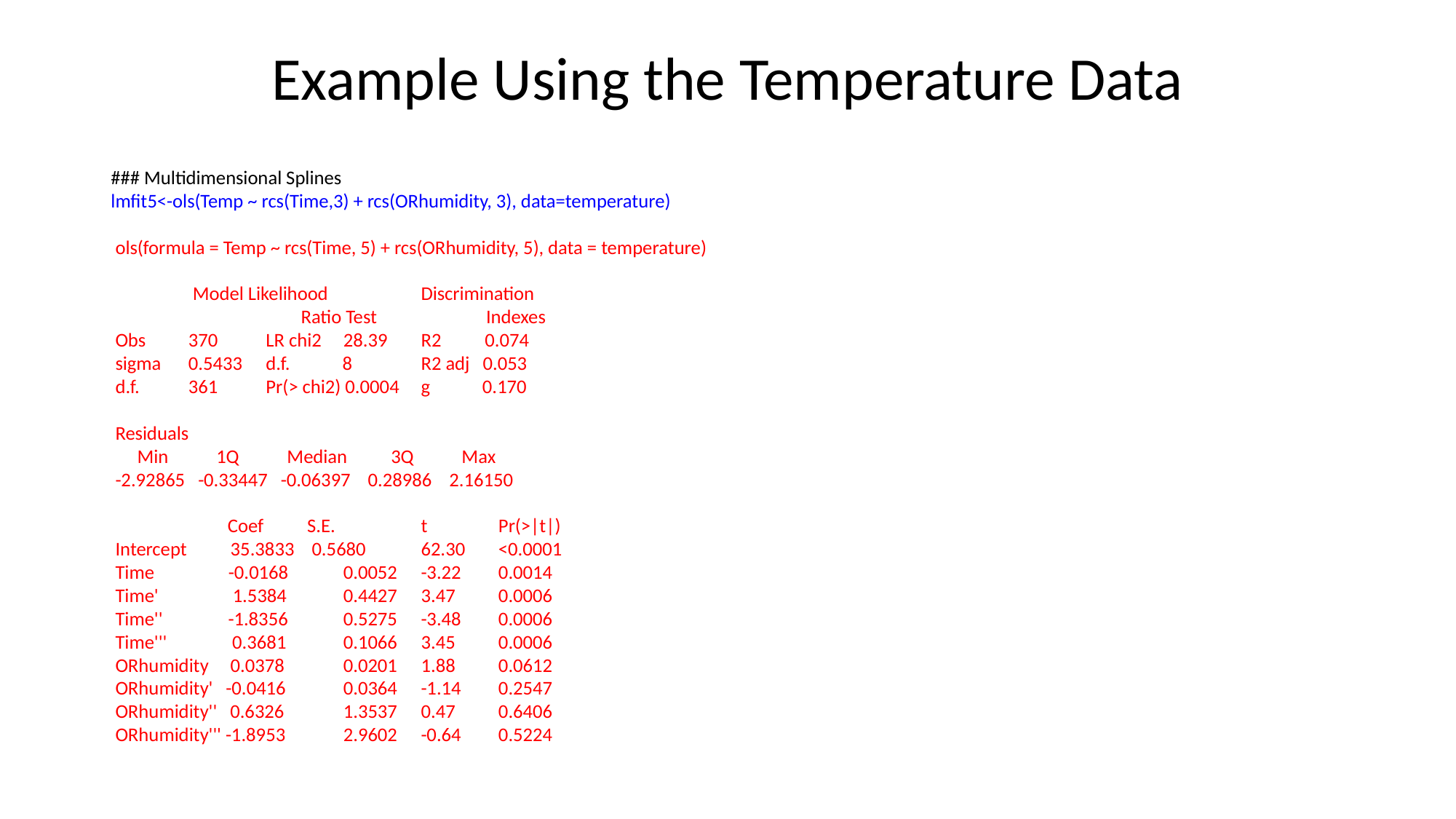

# Example Using the Temperature Data
### Multidimensional Splines
lmfit5<-ols(Temp ~ rcs(Time,3) + rcs(ORhumidity, 3), data=temperature)

 ols(formula = Temp ~ rcs(Time, 5) + rcs(ORhumidity, 5), data = temperature)

              		 Model Likelihood     	Discrimination
                   		        Ratio Test                         Indexes
 Obs     	370      	LR chi2     28.39    	R2          0.074
 sigma	0.5433    	d.f.            8    	R2 adj   0.053
 d.f.    	361    	Pr(> chi2) 0.0004    	g            0.170

 Residuals
      Min           1Q           Median          3Q           Max
 -2.92865   -0.33447   -0.06397    0.28986    2.16150

                	         Coef          S.E.   	t     	Pr(>|t|)
 Intercept          35.3833    0.5680 	62.30 	<0.0001
 Time                 -0.0168 	0.0052 	-3.22 	0.0014
 Time'                 1.5384 	0.4427  	3.47 	0.0006
 Time''               -1.8356	0.5275 	-3.48 	0.0006
 Time'''               0.3681 	0.1066  	3.45 	0.0006
 ORhumidity     0.0378 	0.0201  	1.88 	0.0612
 ORhumidity'   -0.0416 	0.0364 	-1.14 	0.2547
 ORhumidity''   0.6326 	1.3537  	0.47 	0.6406
 ORhumidity''' -1.8953 	2.9602 	-0.64 	0.5224